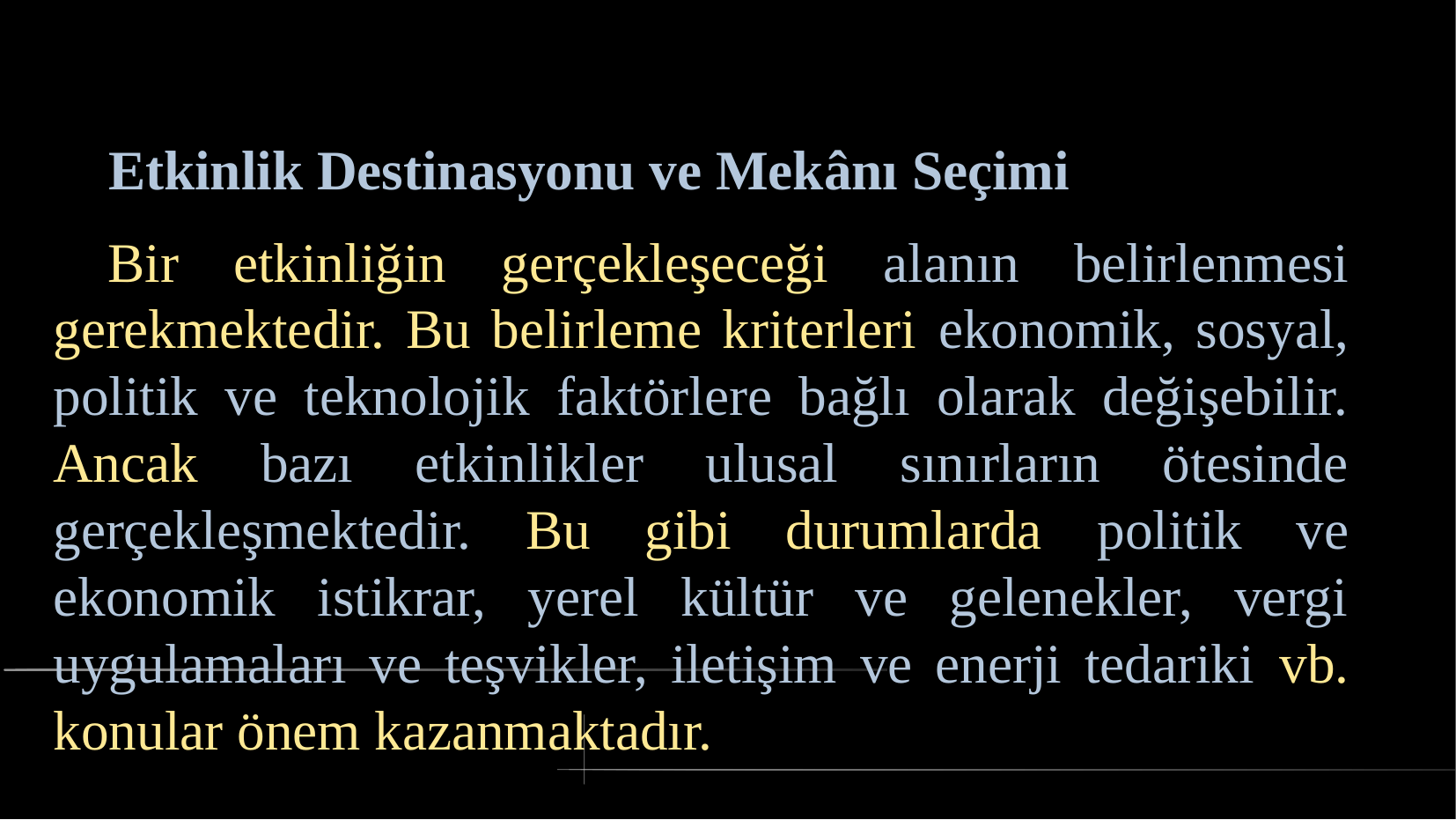

# Etkinlik Destinasyonu ve Mekânı Seçimi
 Bir etkinliğin gerçekleşeceği alanın belirlenmesi gerekmektedir. Bu belirleme kriterleri ekonomik, sosyal, politik ve teknolojik faktörlere bağlı olarak değişebilir. Ancak bazı etkinlikler ulusal sınırların ötesinde gerçekleşmektedir. Bu gibi durumlarda politik ve ekonomik istikrar, yerel kültür ve gelenekler, vergi uygulamaları ve teşvikler, iletişim ve enerji tedariki vb. konular önem kazanmaktadır.